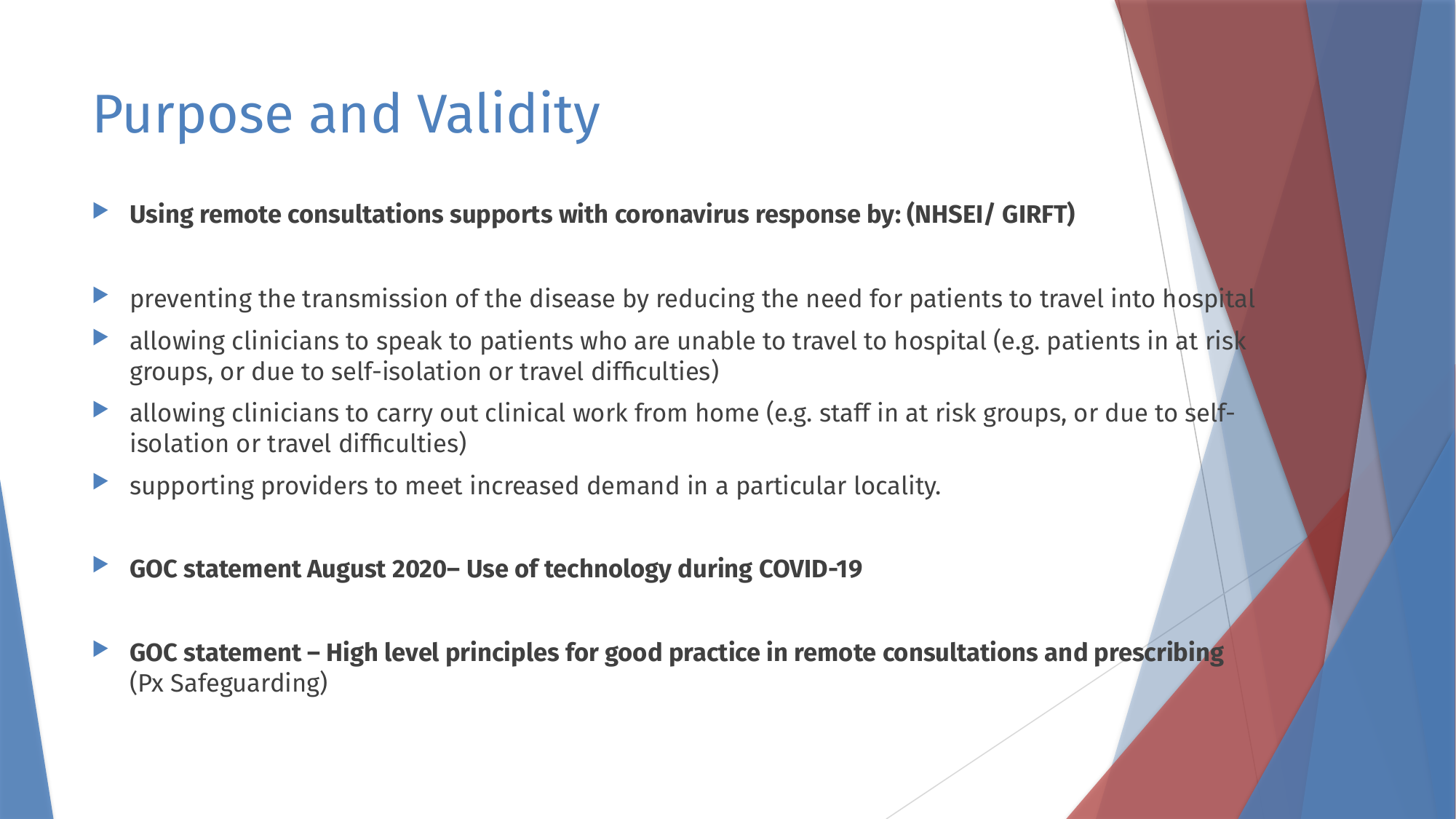

# Purpose and Validity

Using remote consultations supports with coronavirus response by: (NHSEI/ GIRFT)

preventing the transmission of the disease by reducing the need for patients to travel into hospital
allowing clinicians to speak to patients who are unable to travel to hospital (e.g. patients in at risk groups, or due to self-isolation or travel difficulties)
allowing clinicians to carry out clinical work from home (e.g. staff in at risk groups, or due to self-isolation or travel difficulties)
supporting providers to meet increased demand in a particular locality.

GOC statement August 2020– Use of technology during COVID-19

GOC statement – High level principles for good practice in remote consultations and prescribing (Px Safeguarding)